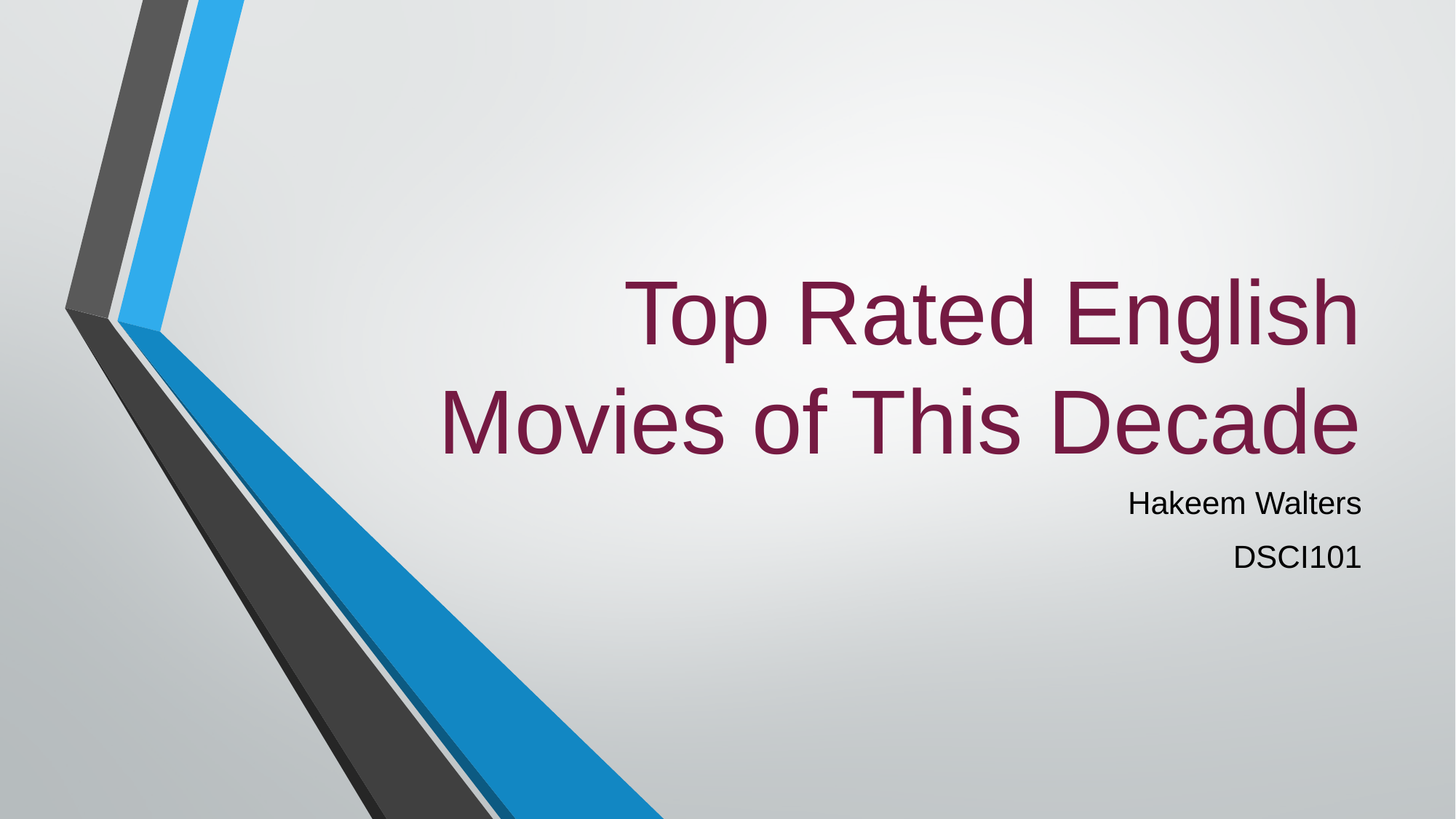

# Top Rated English Movies of This Decade
Hakeem Walters
DSCI101